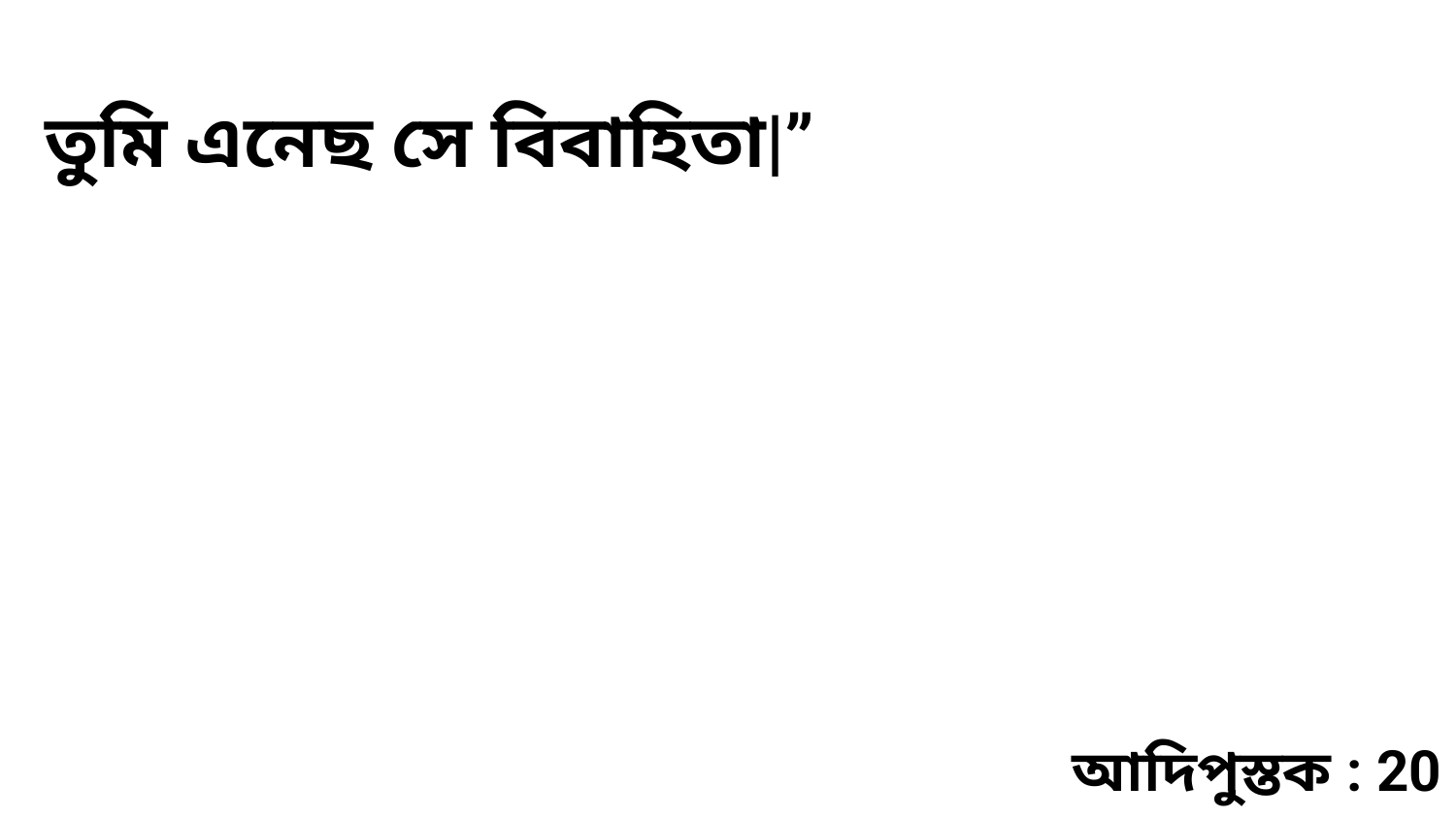

তুমি এনেছ সে বিবাহিতা|”
আদিপুস্তক : 20